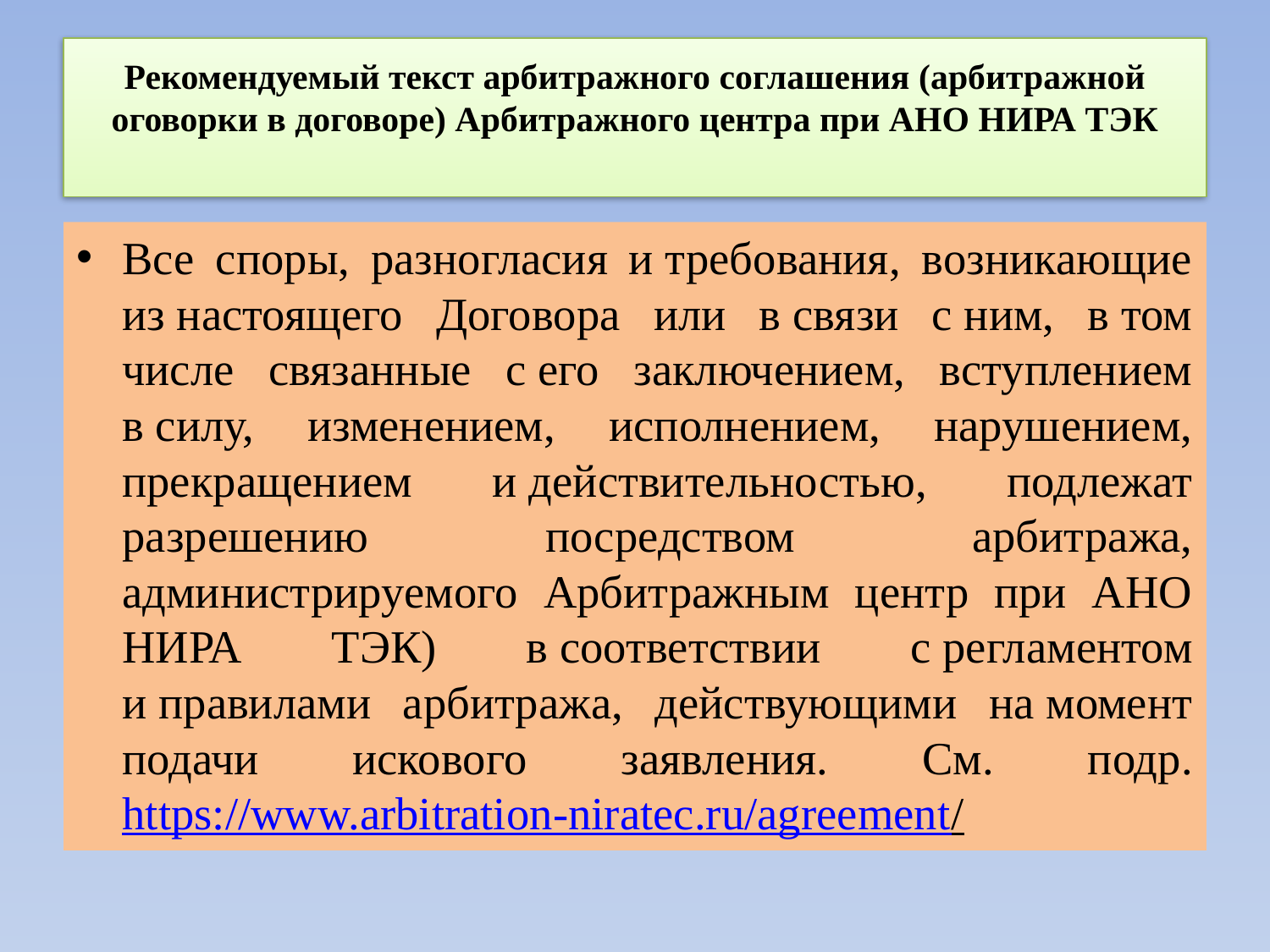

# Рекомендуемый текст арбитражного соглашения (арбитражной оговорки в договоре) Арбитражного центра при АНО НИРА ТЭК
Все споры, разногласия и требования, возникающие из настоящего Договора или в связи с ним, в том числе связанные с его заключением, вступлением в силу, изменением, исполнением, нарушением, прекращением и действительностью, подлежат разрешению посредством арбитража, администрируемого Арбитражным центр при АНО НИРА ТЭК) в соответствии с регламентом и правилами арбитража, действующими на момент подачи искового заявления. См. подр. https://www.arbitration-niratec.ru/agreement/